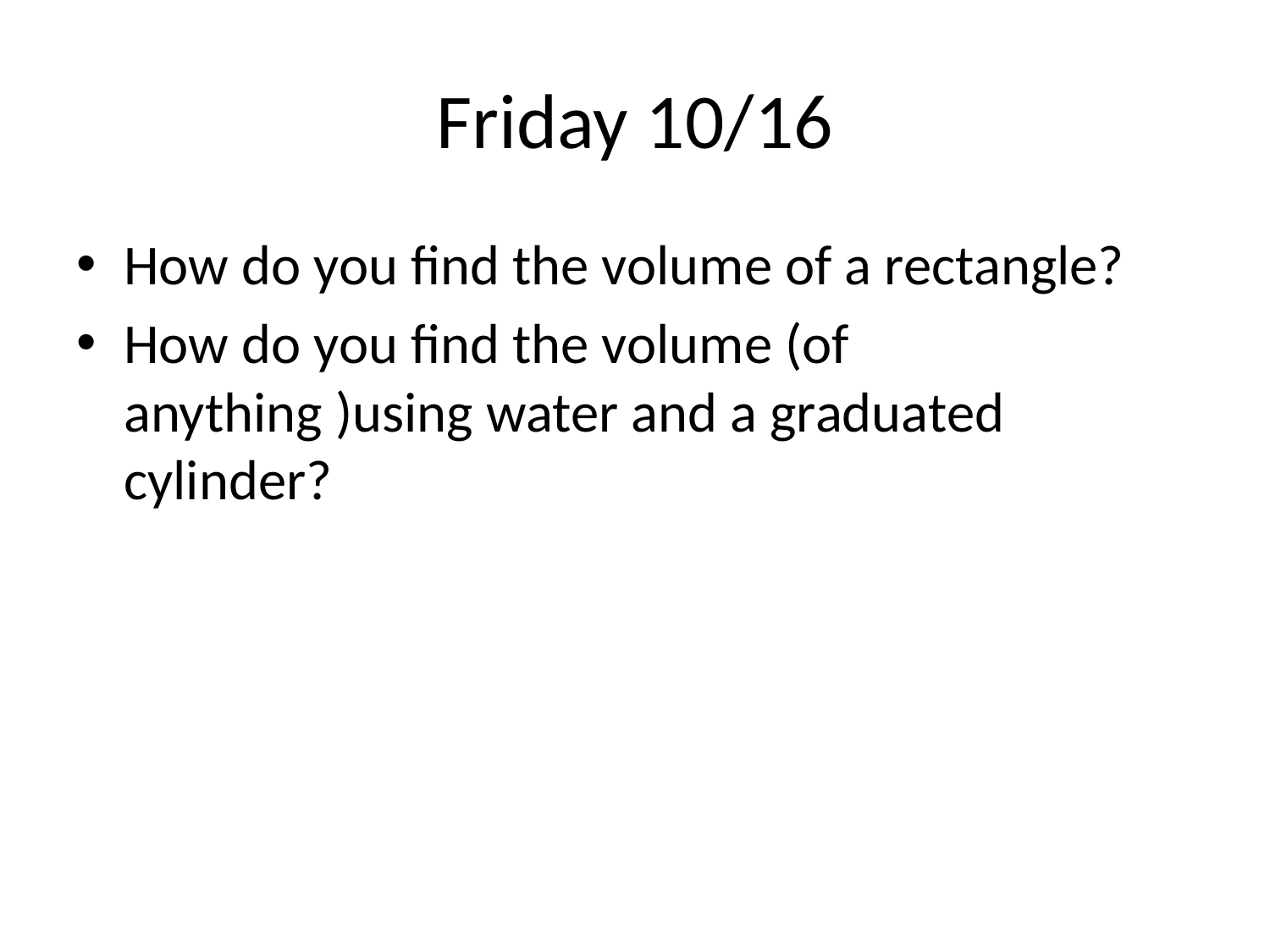

# Friday 10/16
How do you find the volume of a rectangle?
How do you find the volume (of anything )using water and a graduated cylinder?